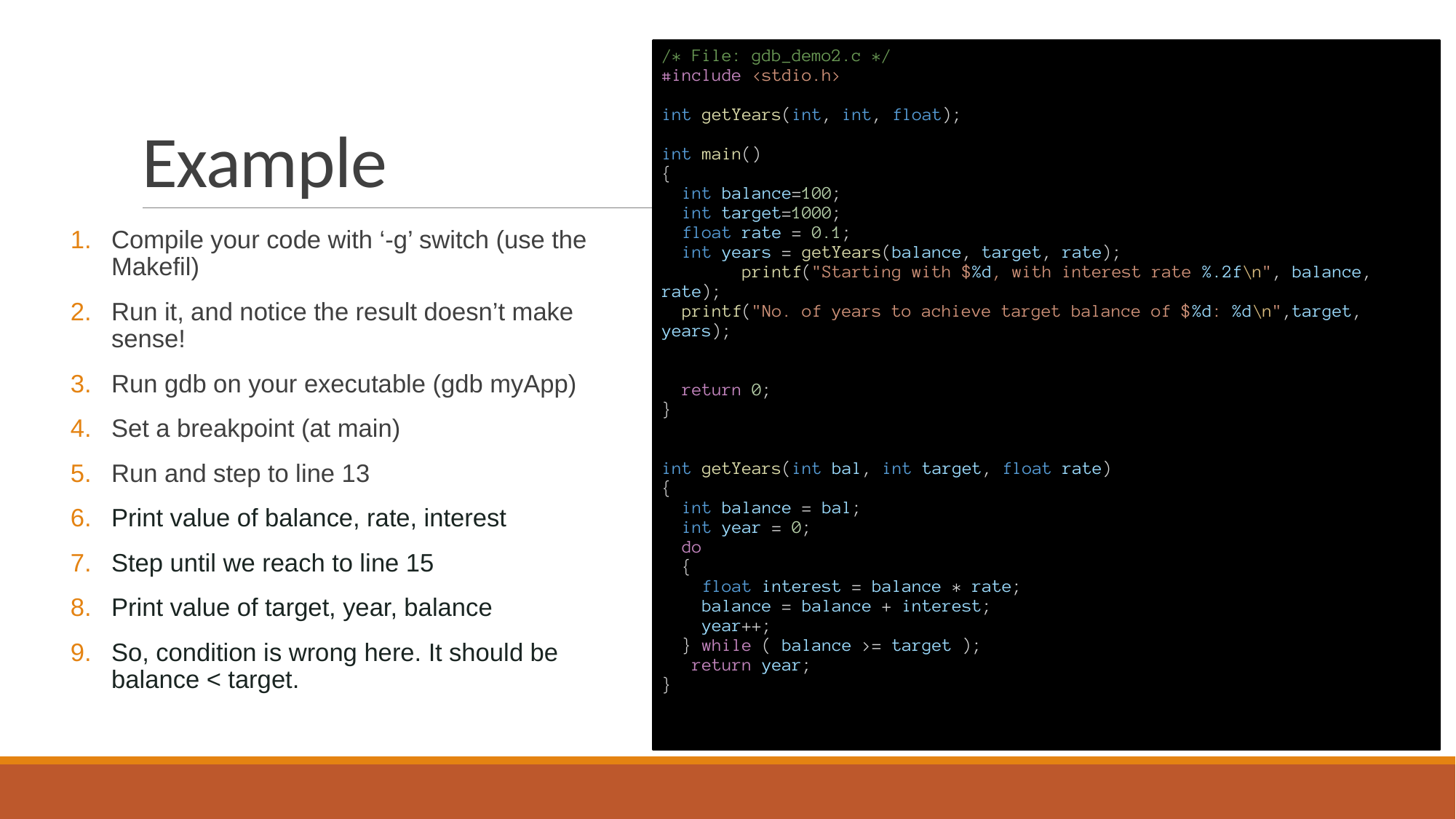

# Example
/* File: gdb_demo2.c */
#include <stdio.h>
int getYears(int, int, float);
int main()
{
  int balance=100;
  int target=1000;
  float rate = 0.1;
  int years = getYears(balance, target, rate);
        printf("Starting with $%d, with interest rate %.2f\n", balance, rate);
  printf("No. of years to achieve target balance of $%d: %d\n",target, years);
  return 0;
}
int getYears(int bal, int target, float rate)
{
  int balance = bal;
  int year = 0;
  do
  {
    float interest = balance * rate;
    balance = balance + interest;
    year++;
  } while ( balance >= target );
   return year;
}

Compile your code with ‘-g’ switch (use the Makefil)
Run it, and notice the result doesn’t make sense!
Run gdb on your executable (gdb myApp)
Set a breakpoint (at main)
Run and step to line 13
Print value of balance, rate, interest
Step until we reach to line 15
Print value of target, year, balance
So, condition is wrong here. It should be balance < target.